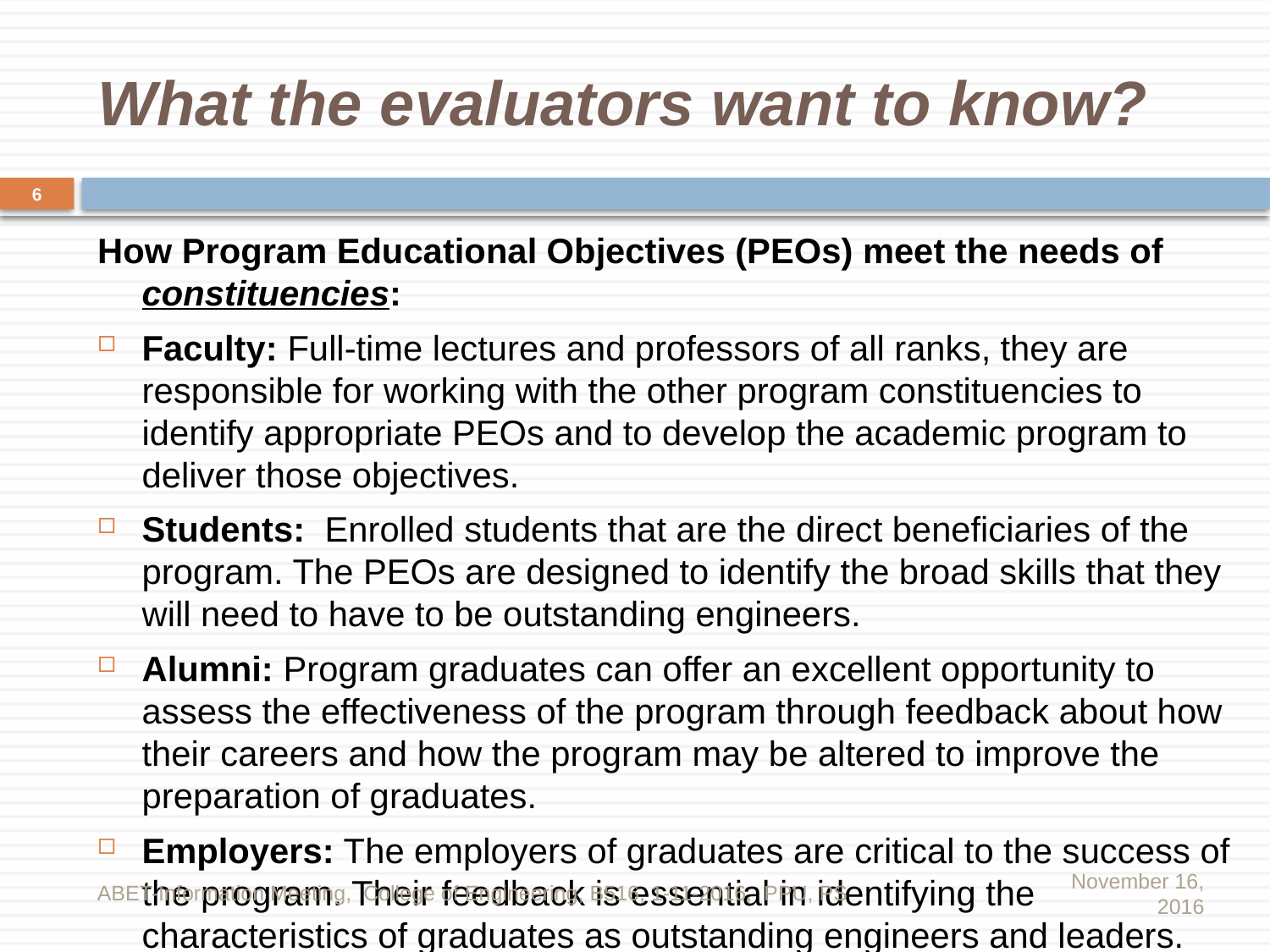

# What the evaluators want to know?
6
How Program Educational Objectives (PEOs) meet the needs of constituencies:
Faculty: Full-time lectures and professors of all ranks, they are responsible for working with the other program constituencies to identify appropriate PEOs and to develop the academic program to deliver those objectives.
Students:  Enrolled students that are the direct beneficiaries of the program. The PEOs are designed to identify the broad skills that they will need to have to be outstanding engineers.
Alumni: Program graduates can offer an excellent opportunity to assess the effectiveness of the program through feedback about how their careers and how the program may be altered to improve the preparation of graduates.
Employers: The employers of graduates are critical to the success of the program. Their feedback is essential in identifying the characteristics of graduates as outstanding engineers and leaders.
ABET-Information Meeting,  College of Engineering, B516, 1-11-2016,  PPU, PS
November 16, 2016